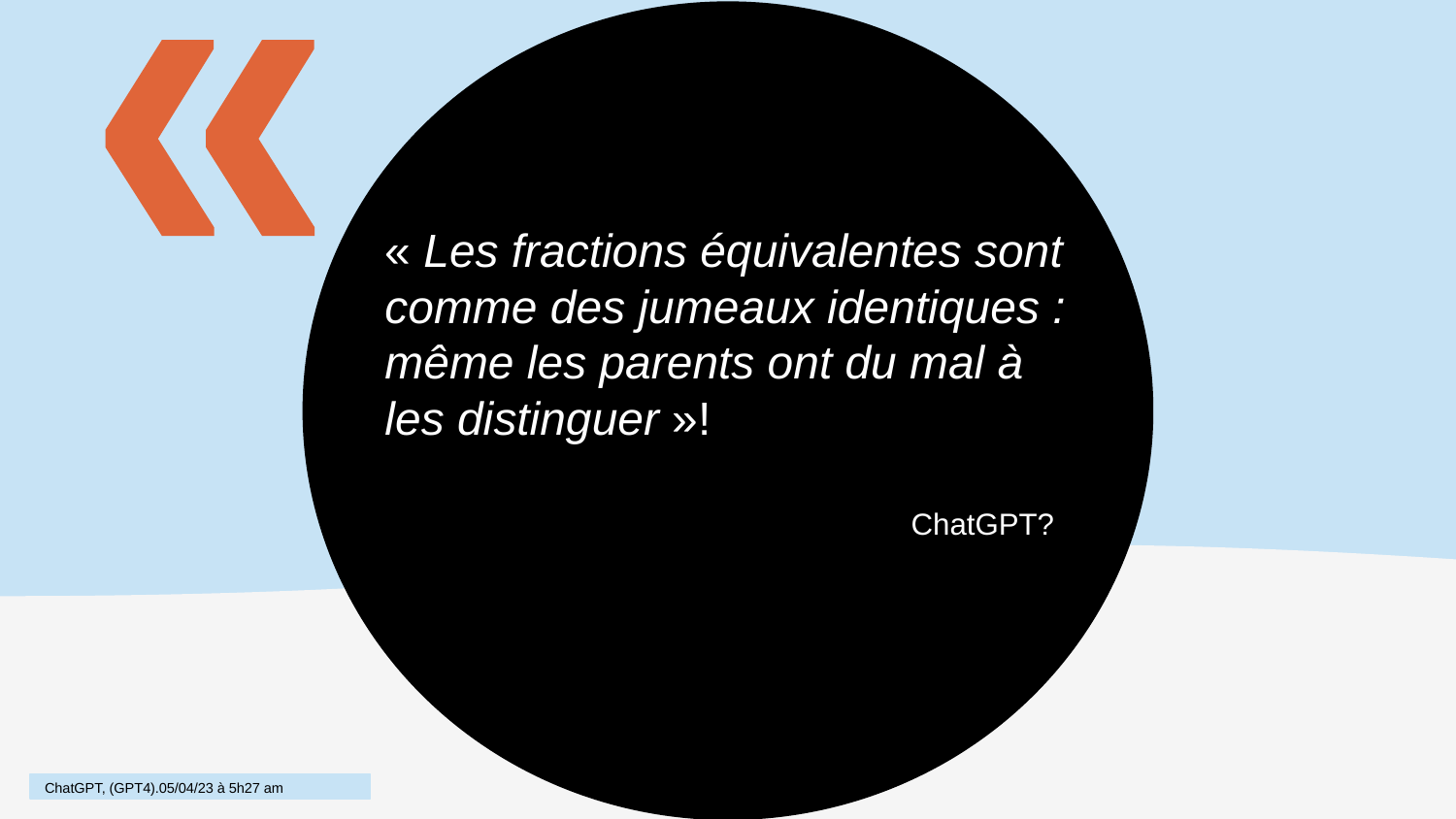

«
« Les fractions équivalentes sont comme des jumeaux identiques : même les parents ont du mal à les distinguer »!

ChatGPT?

ChatGPT, (GPT4).05/04/23 à 5h27 am